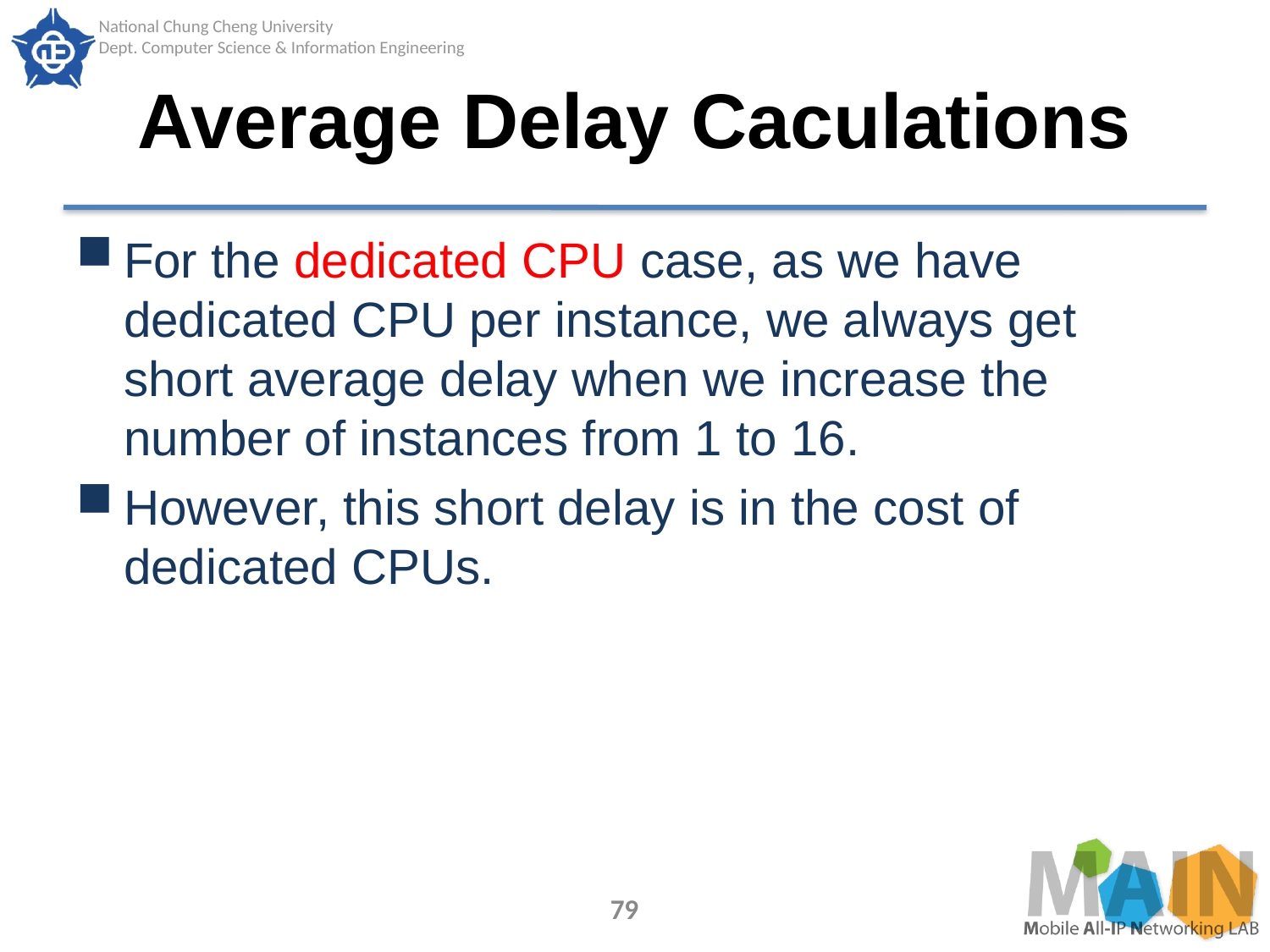

# Average Delay Caculations
For the dedicated CPU case, as we have dedicated CPU per instance, we always get short average delay when we increase the number of instances from 1 to 16.
However, this short delay is in the cost of dedicated CPUs.
79